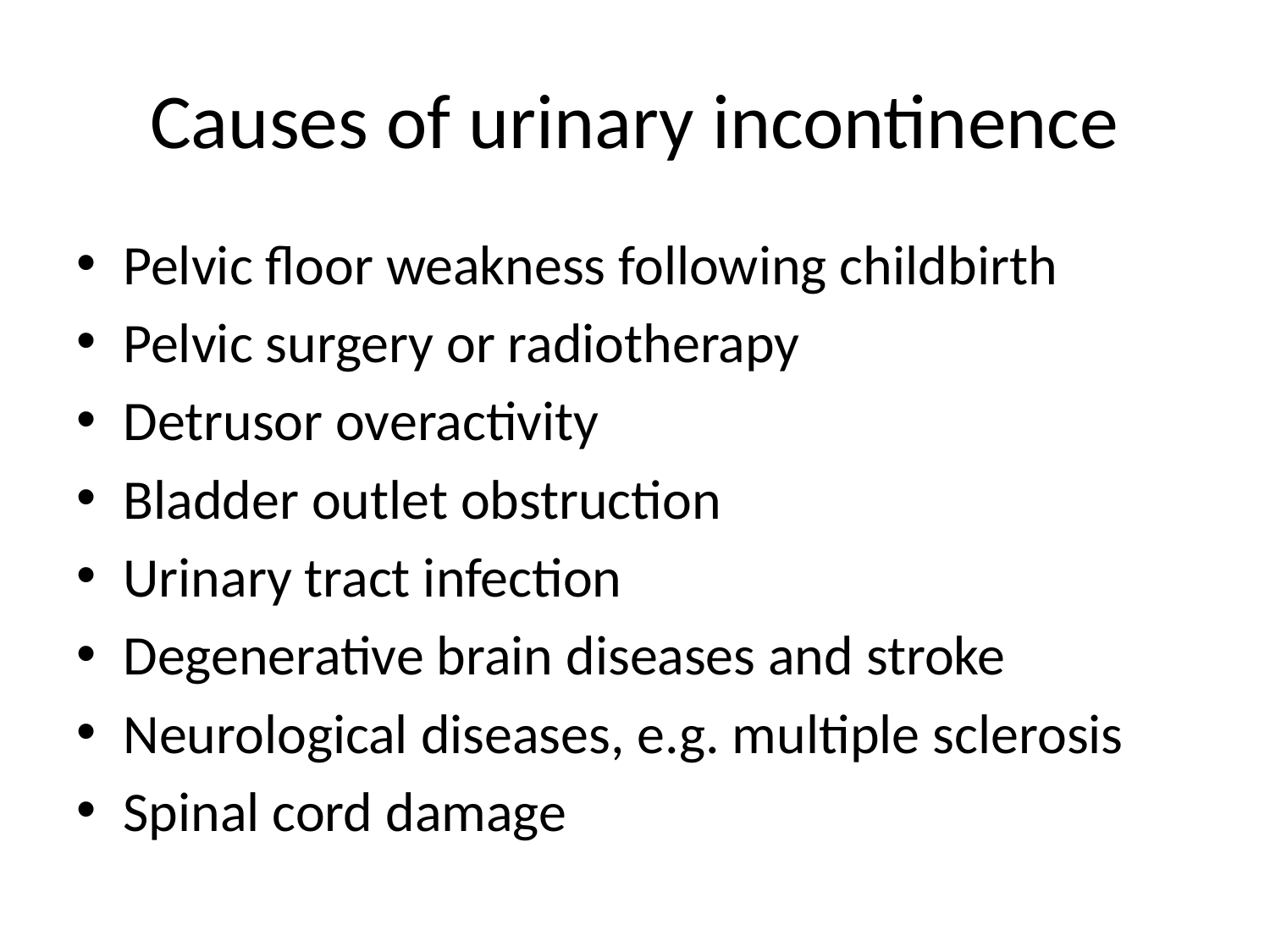

# Causes of urinary incontinence
Pelvic floor weakness following childbirth
Pelvic surgery or radiotherapy
Detrusor overactivity
Bladder outlet obstruction
Urinary tract infection
Degenerative brain diseases and stroke
Neurological diseases, e.g. multiple sclerosis
Spinal cord damage